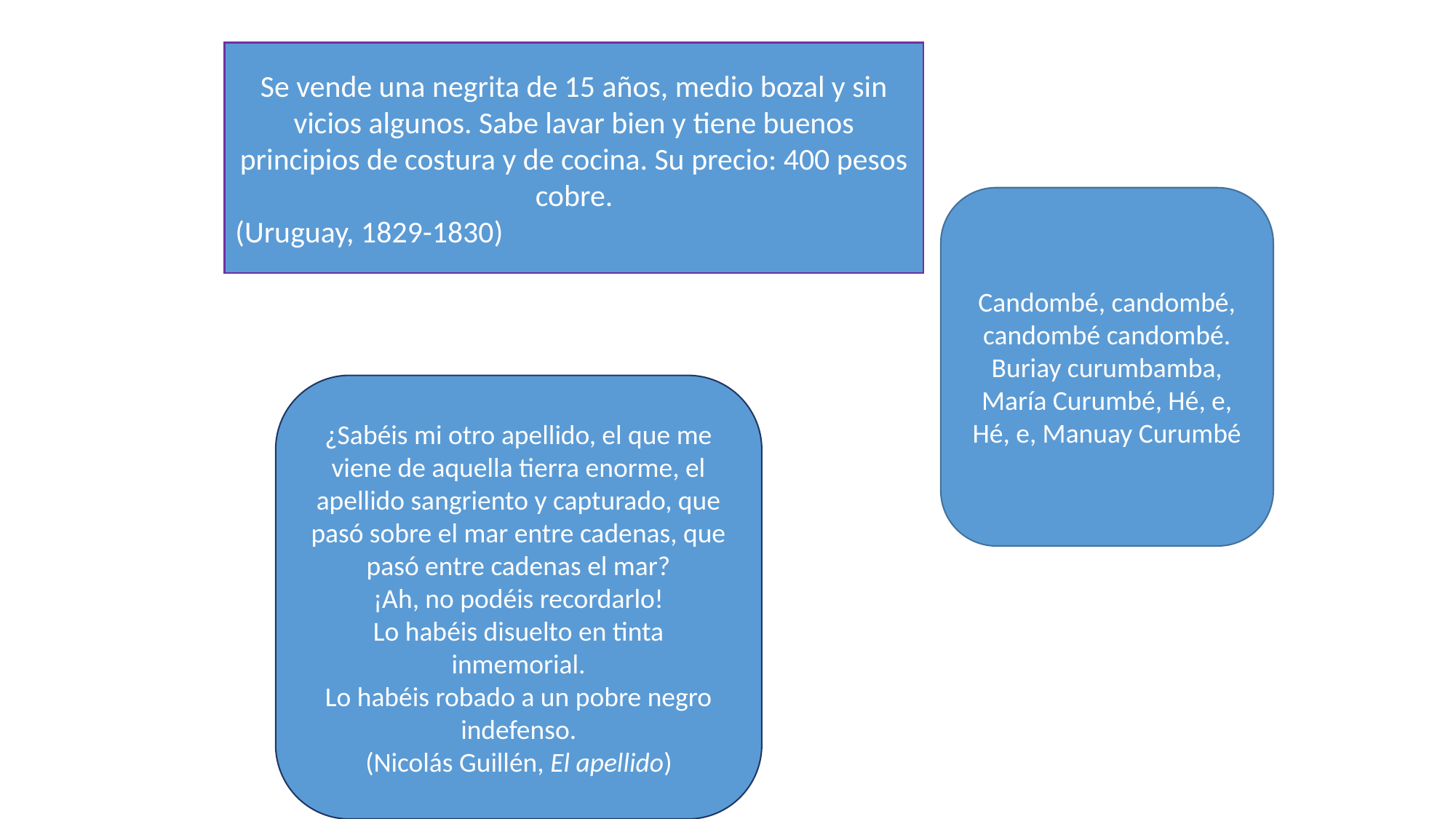

Se vende una negrita de 15 años, medio bozal y sin vicios algunos. Sabe lavar bien y tiene buenos principios de costura y de cocina. Su precio: 400 pesos cobre.
(Uruguay, 1829-1830)
Candombé, candombé, candombé candombé.
Buriay curumbamba, María Curumbé, Hé, e,
Hé, e, Manuay Curumbé
¿Sabéis mi otro apellido, el que me viene de aquella tierra enorme, el apellido sangriento y capturado, que pasó sobre el mar entre cadenas, que pasó entre cadenas el mar?
¡Ah, no podéis recordarlo!
Lo habéis disuelto en tinta inmemorial.
Lo habéis robado a un pobre negro indefenso.
(Nicolás Guillén, El apellido)